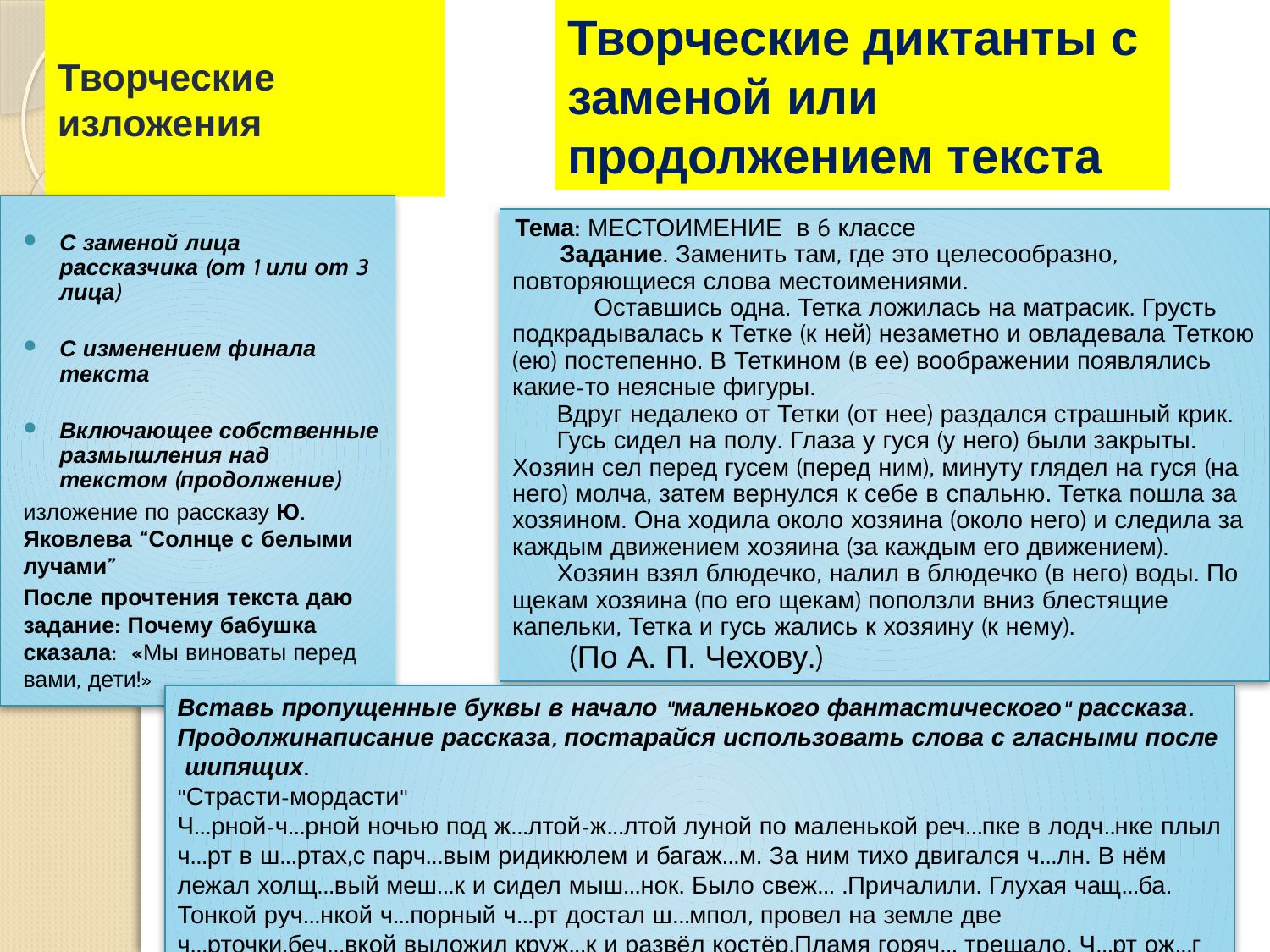

# Творческие изложения
Творческие диктанты с заменой или продолжением текста

С заменой лица рассказчика (от 1 или от 3 лица)

С изменением финала текста

Включающее собственные размышления над текстом (продолжение)
изложение по рассказу Ю. Яковлева “Солнце с белыми лучами”
После прочтения текста даю задание: Почему бабушка сказала:  «Мы виноваты перед вами, дети!»

Тема: МЕСТОИМЕНИЕ  в 6 классе 
      Задание. Заменить там, где это целесообразно, повторяющиеся слова местоимениями. 
           Оставшись одна. Тетка ложилась на матрасик. Грусть подкрадывалась к Тетке (к ней) незаметно и овладевала Теткою (ею) постепенно. В Теткином (в ее) воображении появлялись какие-то неясные фигуры. 
      Вдруг недалеко от Тетки (от нее) раздался страшный крик. 
      Гусь сидел на полу. Глаза у гуся (у него) были закрыты. Хозяин сел перед гусем (перед ним), минуту глядел на гуся (на него) молча, затем вернулся к себе в спальню. Тетка пошла за хозяином. Она ходила около хозяина (около него) и следила за каждым движением хозяина (за каждым его движением). 
      Хозяин взял блюдечко, налил в блюдечко (в него) воды. По щекам хозяина (по его щекам) поползли вниз блестящие капельки, Тетка и гусь жались к хозяину (к нему). 
      (По А. П. Чехову.)

Вставь пропущенные буквы в начало "маленького фантастического" рассказа.
Продолжинаписание рассказа, постарайся использовать слова с гласными после шипящих.
"Страсти-мордасти"
Ч...рной-ч...рной ночью под ж...лтой-ж...лтой луной по маленькой реч...пке в лодч..нке плыл ч...рт в ш...ртах,с парч...вым ридикюлем и багаж...м. За ним тихо двигался ч...лн. В нём лежал холщ...вый меш...к и сидел мыш...нок. Было свеж... .Причалили. Глухая чащ...ба. Тонкой руч...нкой ч...порный ч...рт достал ш...мпол, провел на земле две ч...рточки,беч...вкой выложил круж...к и развёл костёр.Пламя горяч... трещало. Ч...рт ож...г руку и подул на неё. Ож...г прош...л.